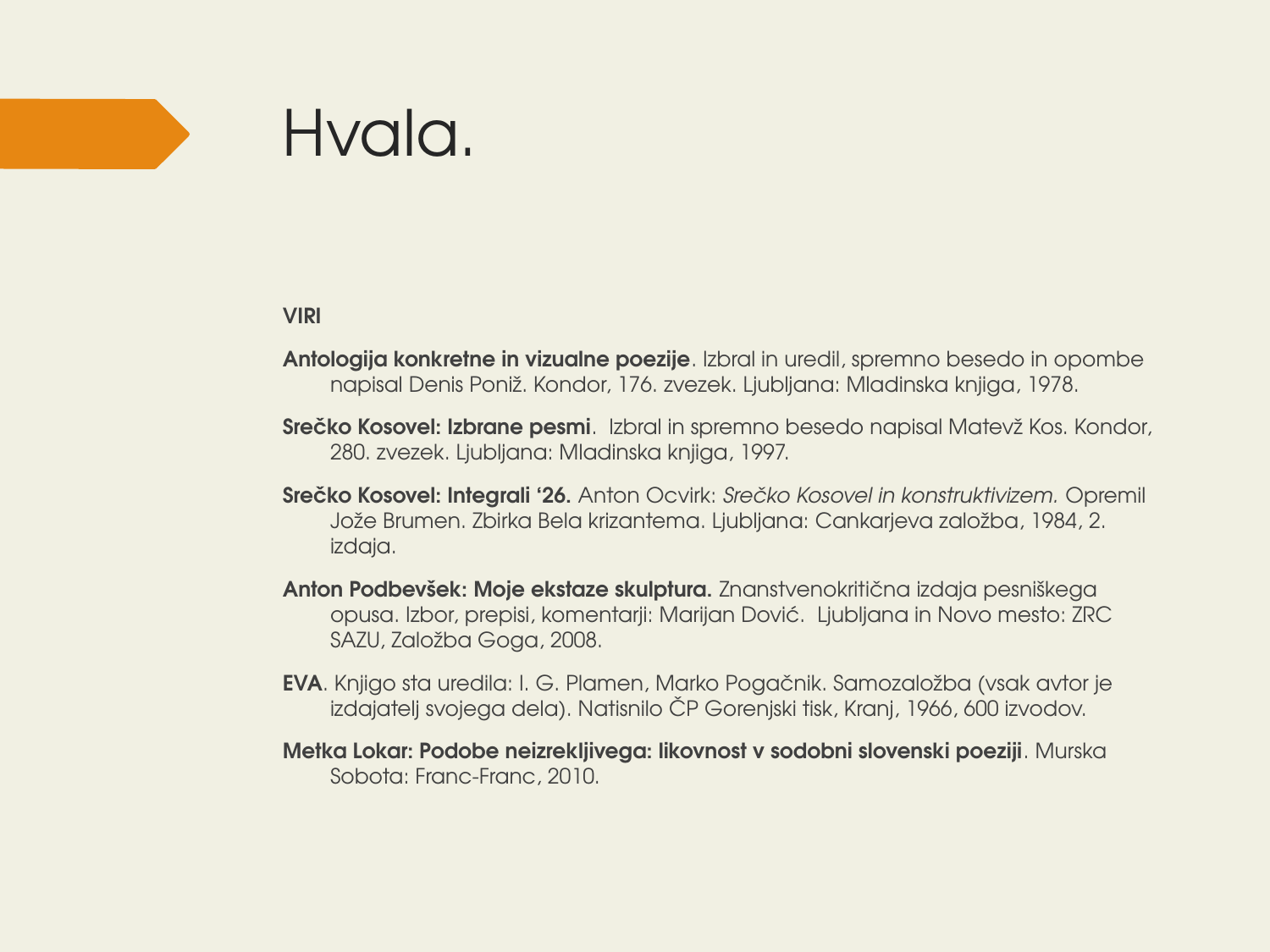

Hvala.
VIRI
Antologija konkretne in vizualne poezije. Izbral in uredil, spremno besedo in opombe napisal Denis Poniž. Kondor, 176. zvezek. Ljubljana: Mladinska knjiga, 1978.
Srečko Kosovel: Izbrane pesmi.  Izbral in spremno besedo napisal Matevž Kos. Kondor, 280. zvezek. Ljubljana: Mladinska knjiga, 1997.
Srečko Kosovel: Integrali ‘26. Anton Ocvirk: Srečko Kosovel in konstruktivizem. Opremil Jože Brumen. Zbirka Bela krizantema. Ljubljana: Cankarjeva založba, 1984, 2. izdaja.
Anton Podbevšek: Moje ekstaze skulptura. Znanstvenokritična izdaja pesniškega opusa. Izbor, prepisi, komentarji: Marijan Dović.  Ljubljana in Novo mesto: ZRC SAZU, Založba Goga, 2008.
EVA. Knjigo sta uredila: I. G. Plamen, Marko Pogačnik. Samozaložba (vsak avtor je izdajatelj svojega dela). Natisnilo ČP Gorenjski tisk, Kranj, 1966, 600 izvodov.
Metka Lokar: Podobe neizrekljivega: likovnost v sodobni slovenski poeziji. Murska Sobota: Franc-Franc, 2010.